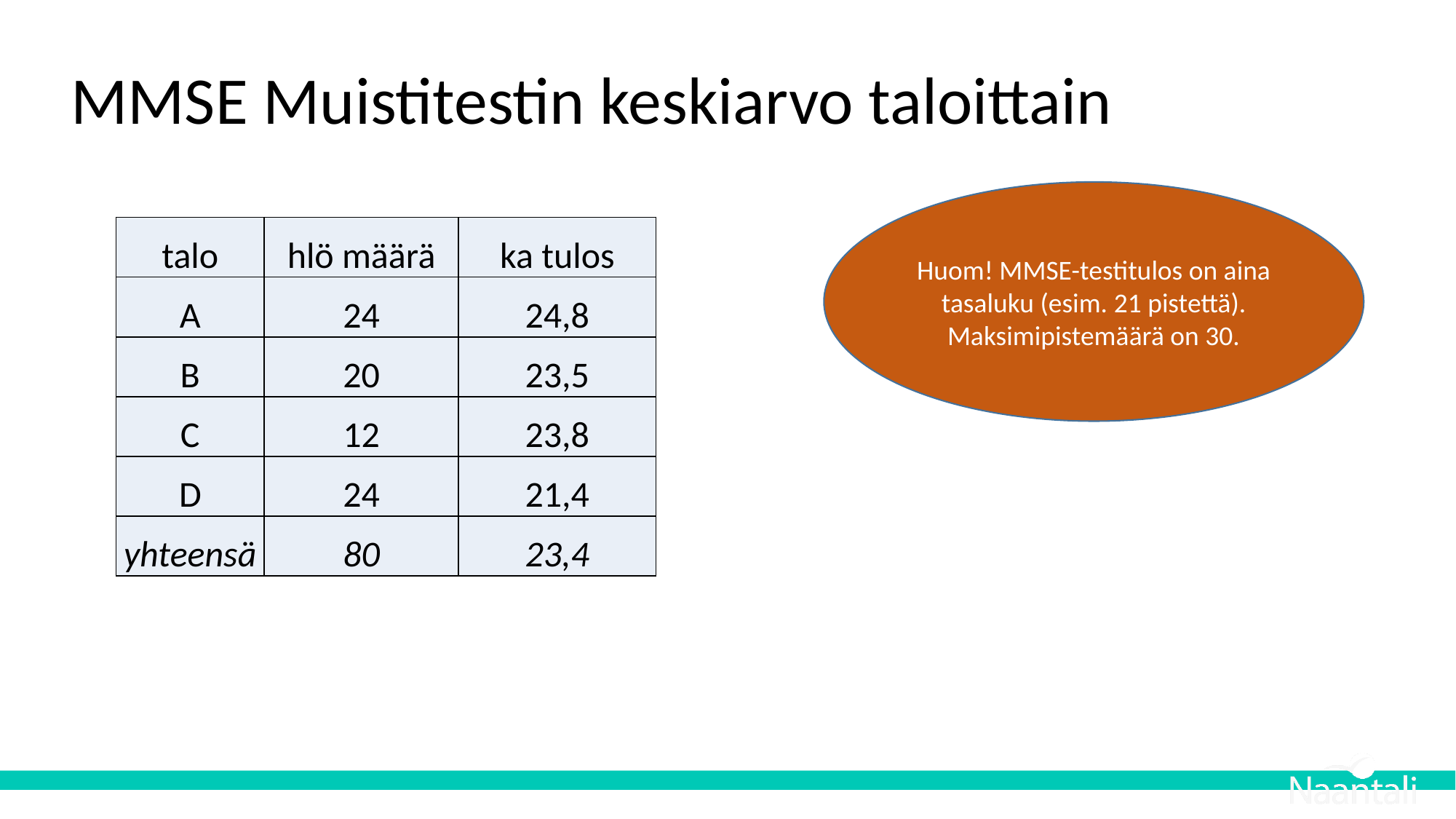

# MMSE Muistitestin keskiarvo taloittain
Huom! MMSE-testitulos on aina tasaluku (esim. 21 pistettä). Maksimipistemäärä on 30.
| talo | hlö määrä | ka tulos |
| --- | --- | --- |
| A | 24 | 24,8 |
| B | 20 | 23,5 |
| C | 12 | 23,8 |
| D | 24 | 21,4 |
| yhteensä | 80 | 23,4 |